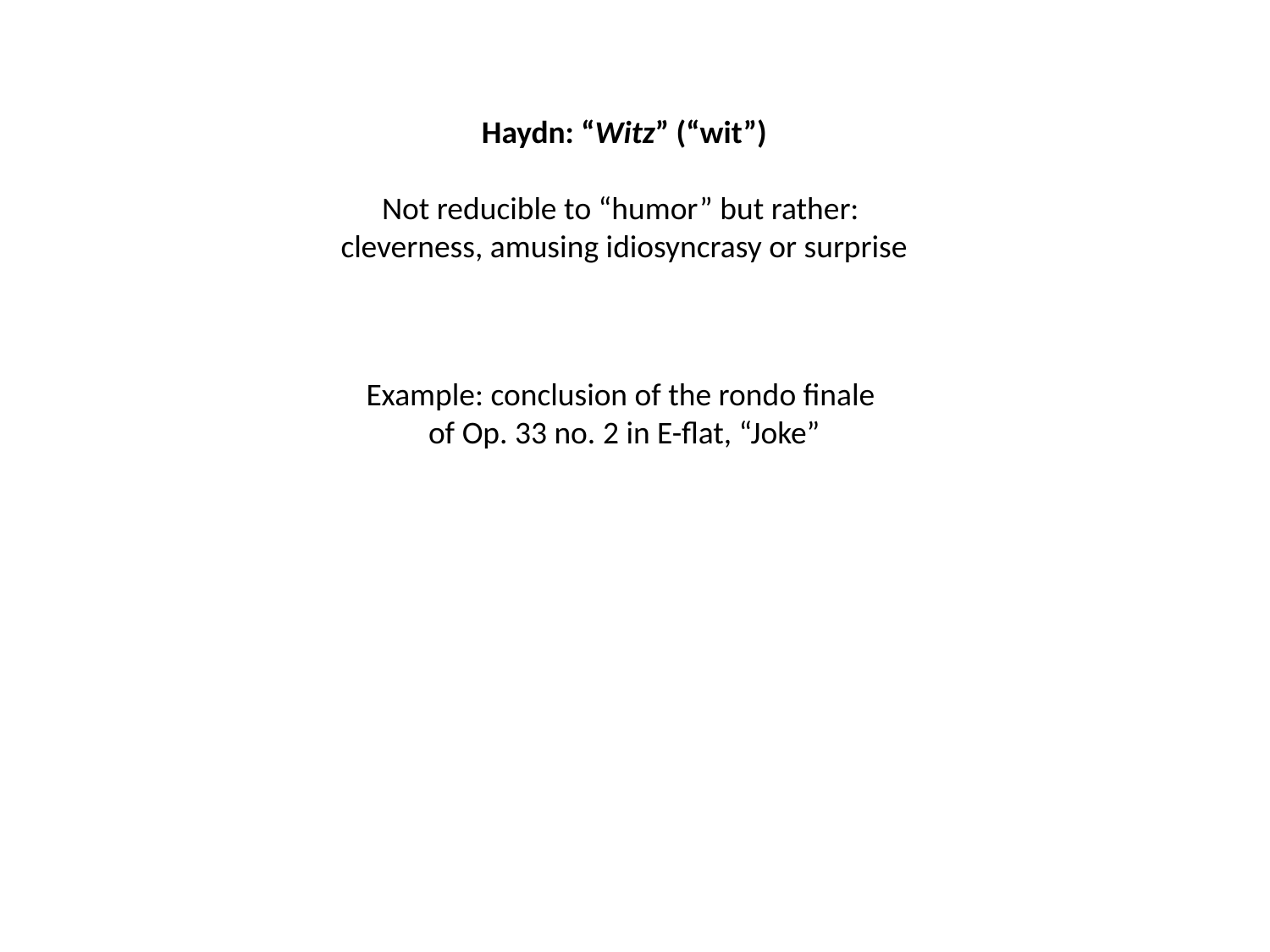

Haydn: “Witz” (“wit”)

Not reducible to “humor” but rather:
cleverness, amusing idiosyncrasy or surprise

Example: conclusion of the rondo finale
of Op. 33 no. 2 in E-flat, “Joke”